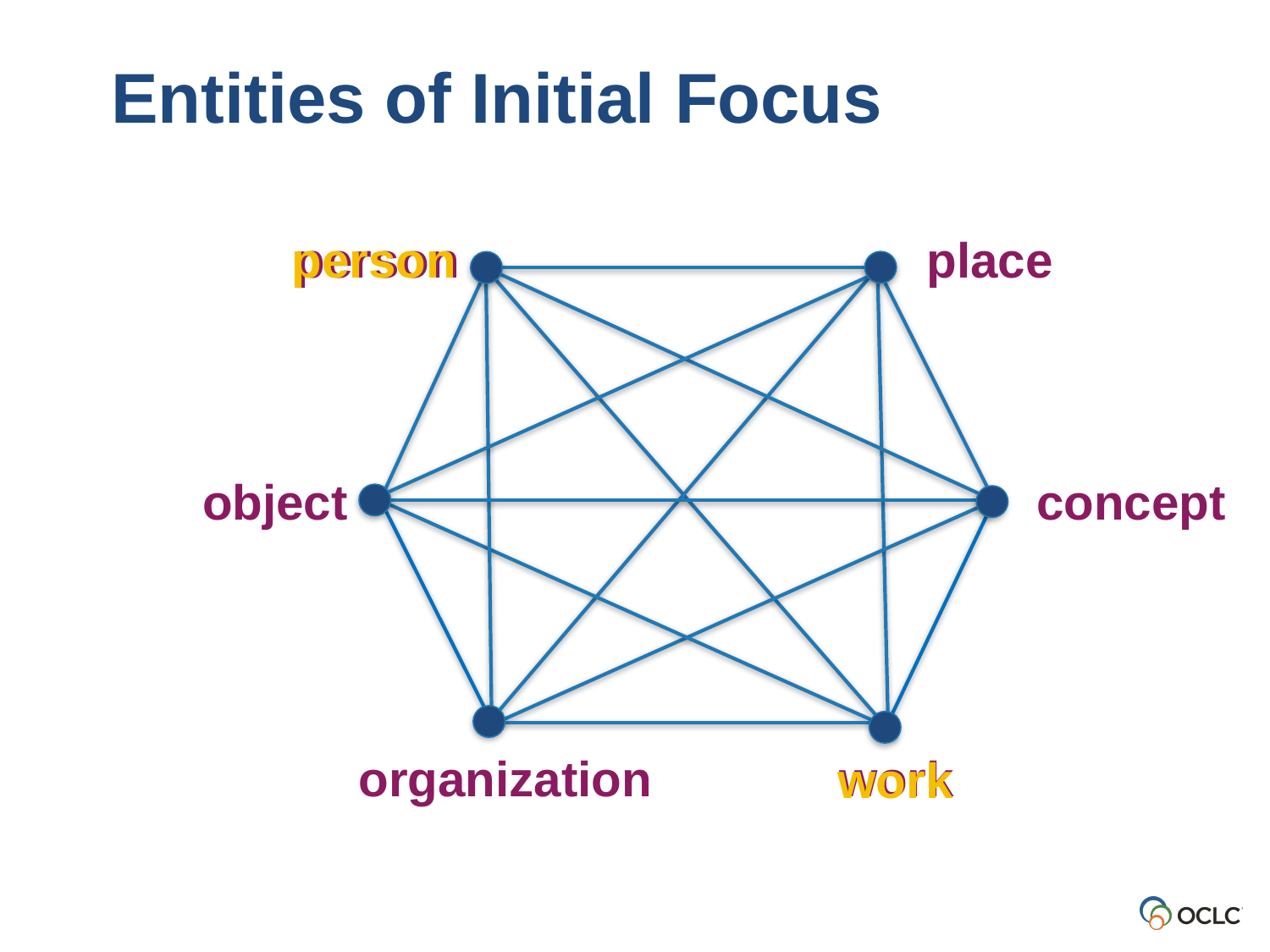

Entities of Initial Focus
person
person
place

object
concept

organization
work
work